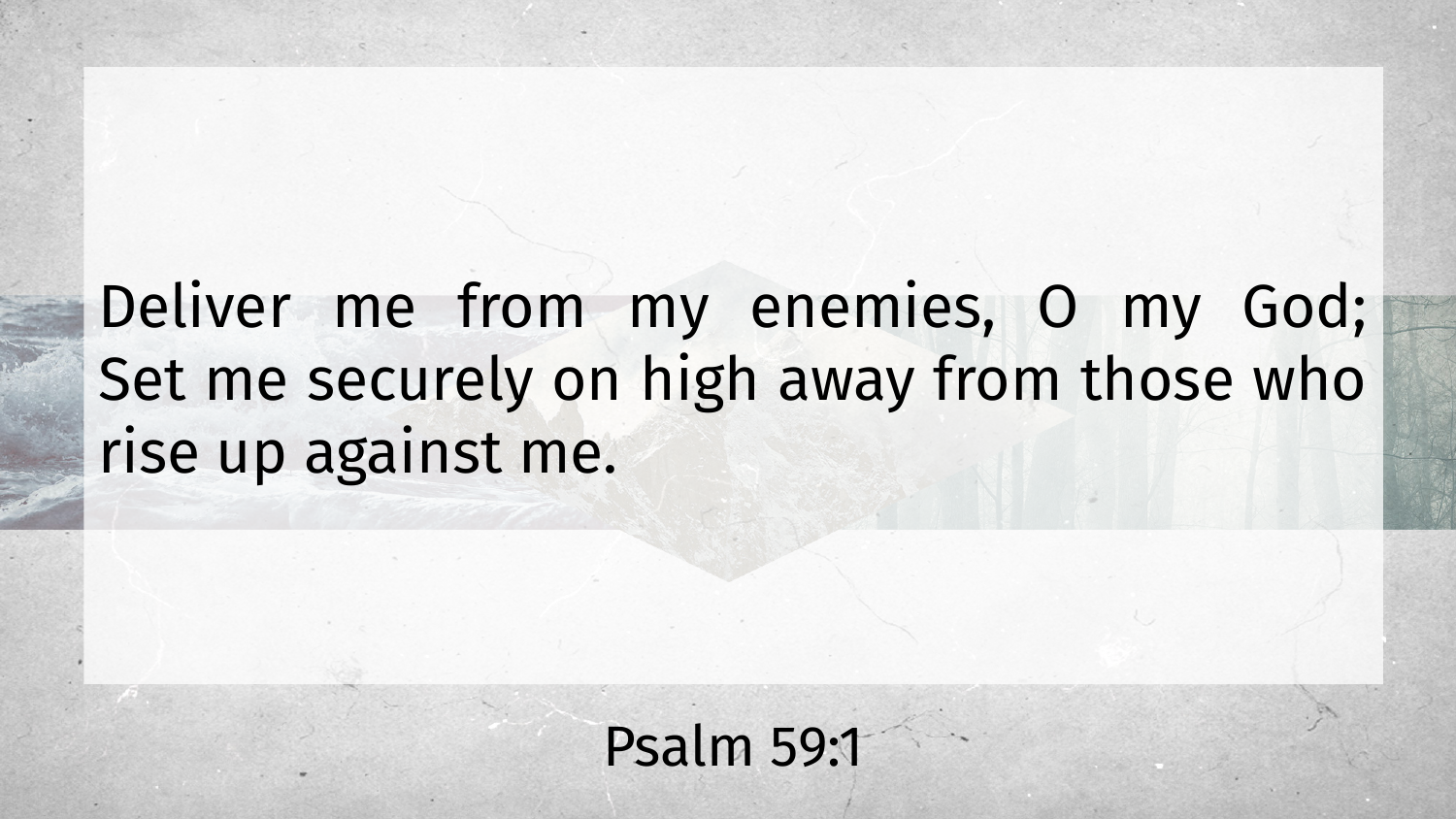

Deliver me from my enemies, O my God;
Set me securely on high away from those who rise up against me.
Psalm 59:1